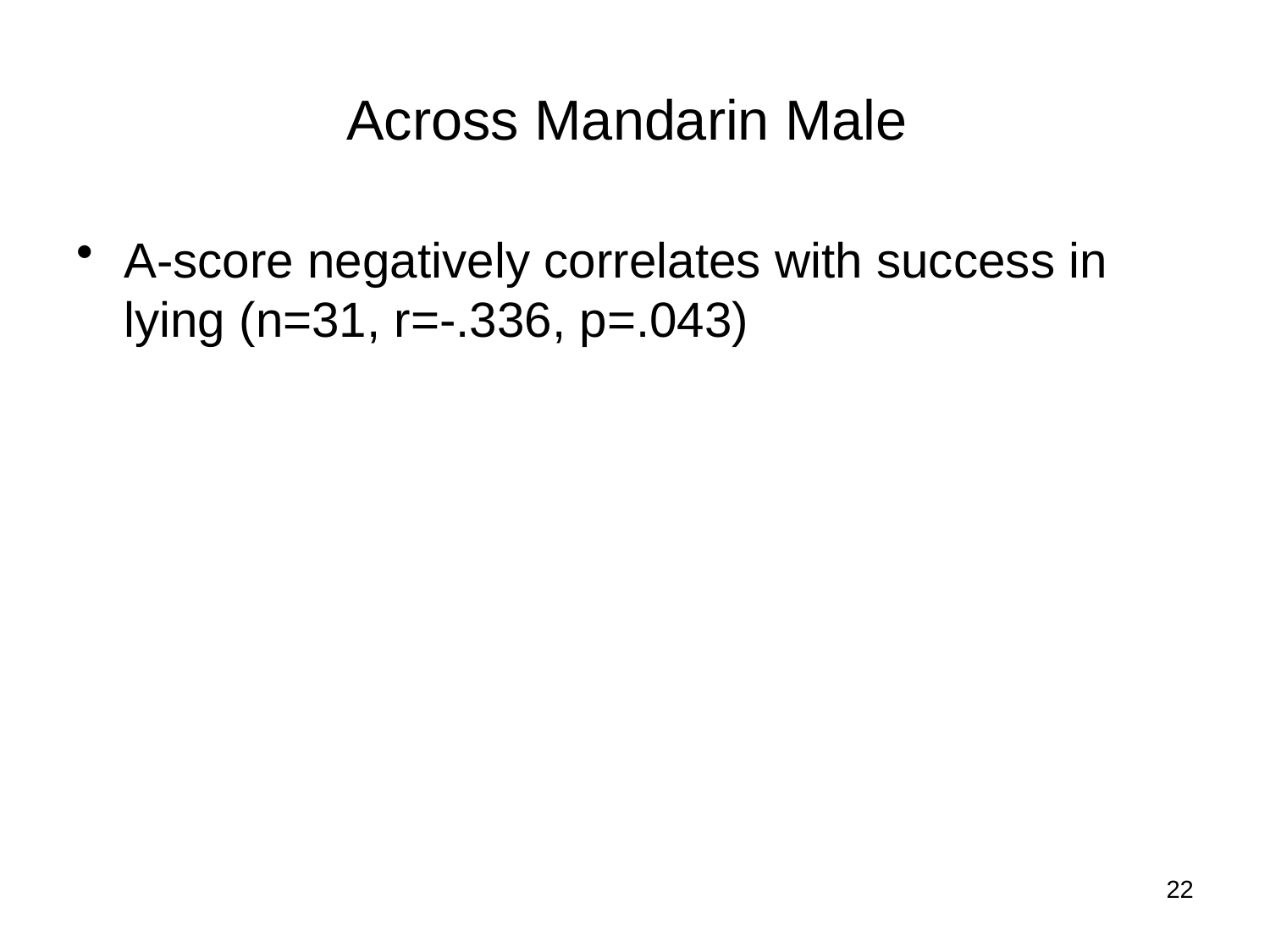

# Across Mandarin Male
A-score negatively correlates with success in lying (n=31, r=-.336, p=.043)

22